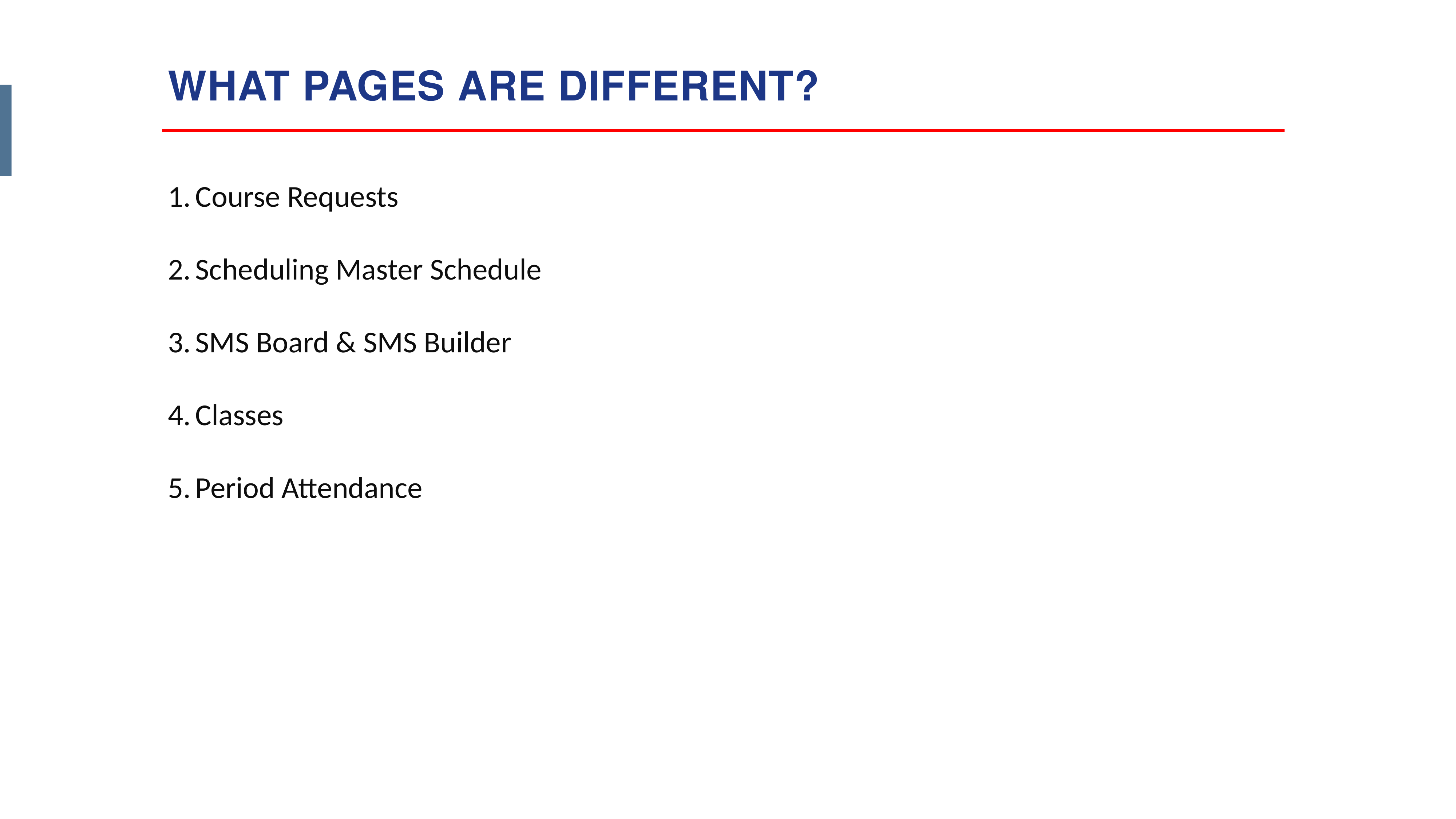

WHAT PAGES ARE DIFFERENT?

Course Requests
Scheduling Master Schedule
SMS Board & SMS Builder
Classes
Period Attendance